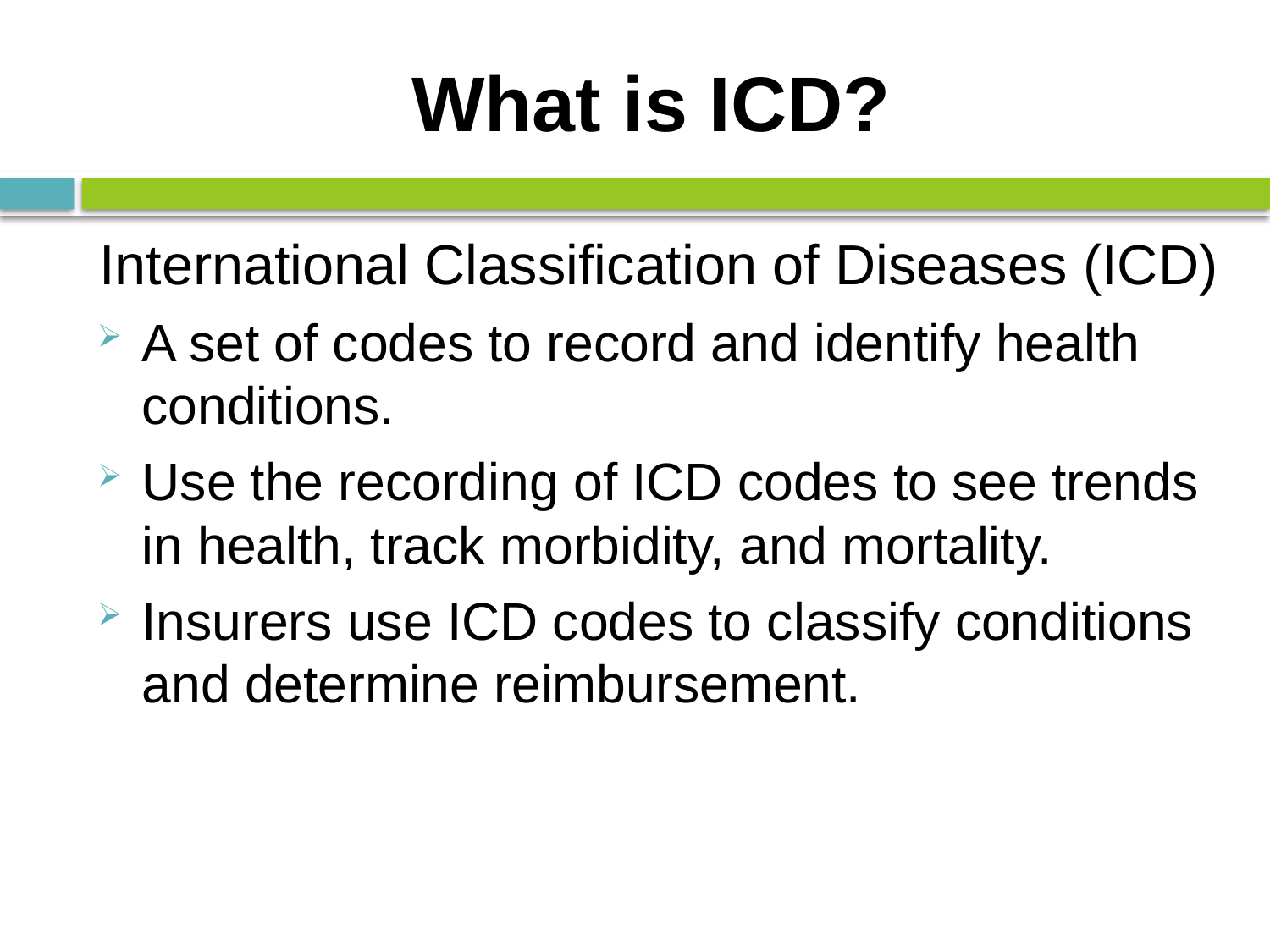

# What is ICD?
International Classification of Diseases (ICD)
A set of codes to record and identify health conditions.
Use the recording of ICD codes to see trends in health, track morbidity, and mortality.
Insurers use ICD codes to classify conditions and determine reimbursement.